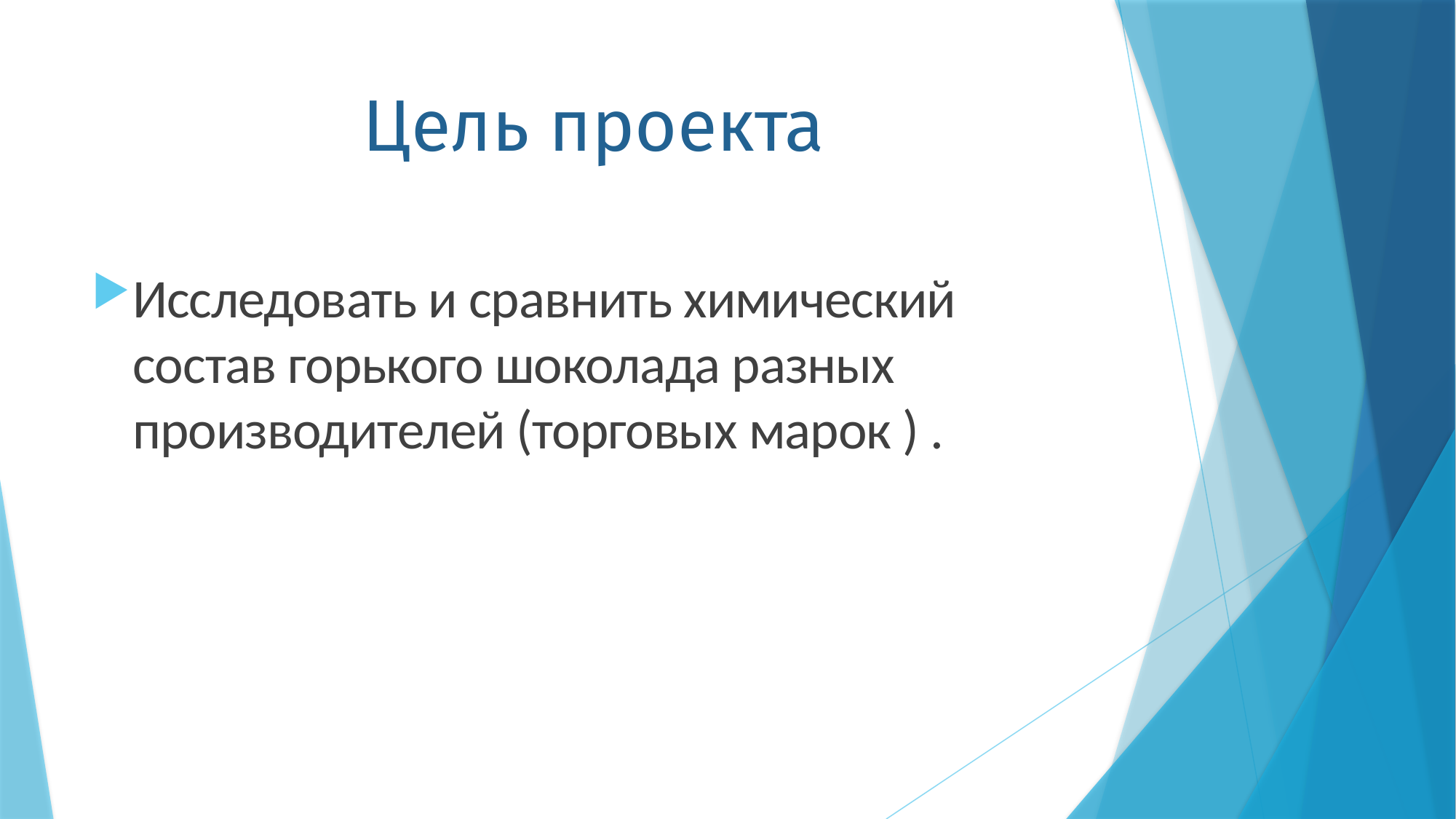

# Цель проекта
Исследовать и сравнить химический состав горького шоколада разных производителей (торговых марок ) .